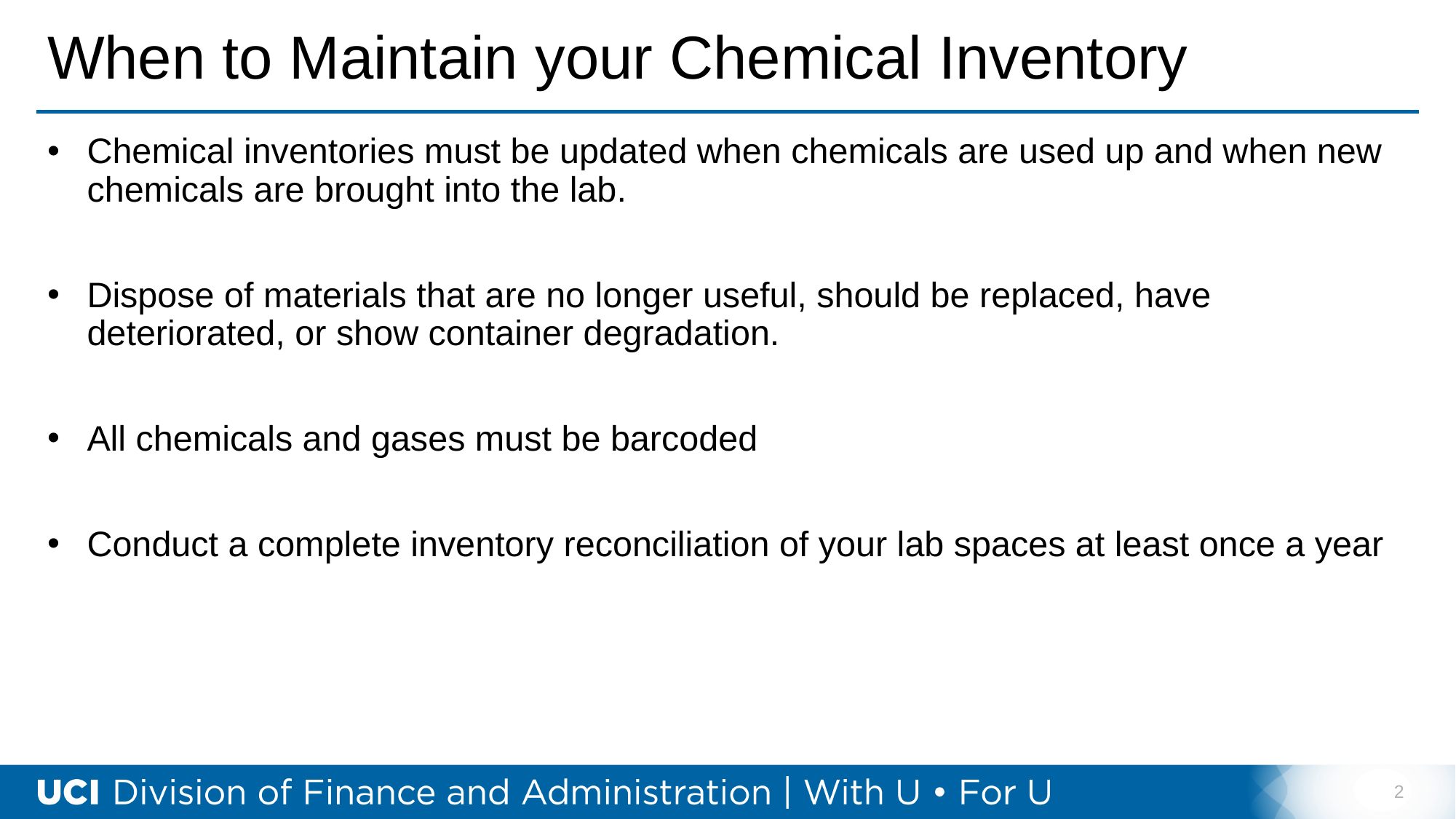

# When to Maintain your Chemical Inventory
Chemical inventories must be updated when chemicals are used up and when new chemicals are brought into the lab.

Dispose of materials that are no longer useful, should be replaced, have deteriorated, or show container degradation.

All chemicals and gases must be barcoded

Conduct a complete inventory reconciliation of your lab spaces at least once a year

2